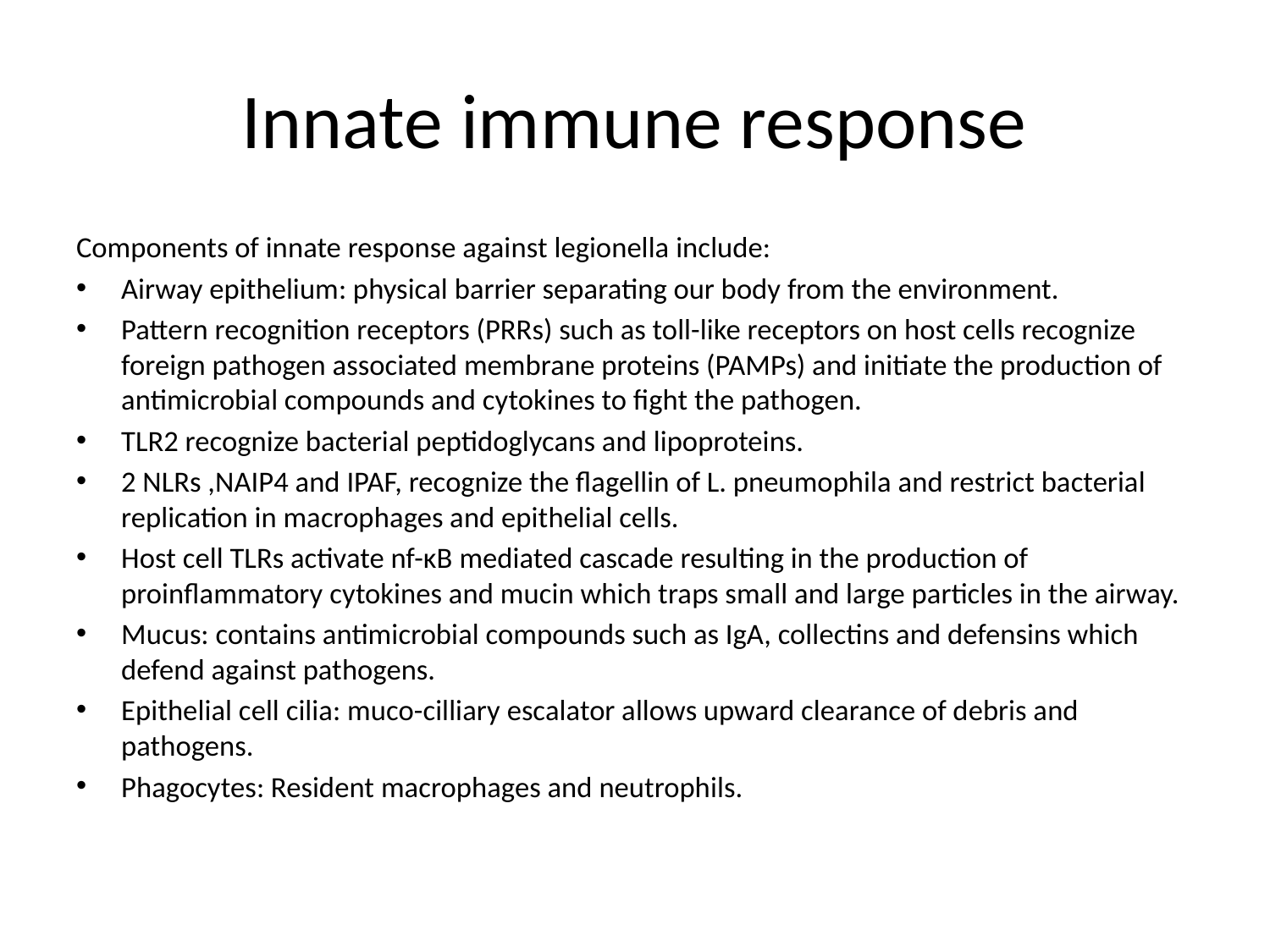

# Innate immune response
Components of innate response against legionella include:
Airway epithelium: physical barrier separating our body from the environment.
Pattern recognition receptors (PRRs) such as toll-like receptors on host cells recognize foreign pathogen associated membrane proteins (PAMPs) and initiate the production of antimicrobial compounds and cytokines to fight the pathogen.
TLR2 recognize bacterial peptidoglycans and lipoproteins.
2 NLRs ,NAIP4 and IPAF, recognize the flagellin of L. pneumophila and restrict bacterial replication in macrophages and epithelial cells.
Host cell TLRs activate nf-κB mediated cascade resulting in the production of proinflammatory cytokines and mucin which traps small and large particles in the airway.
Mucus: contains antimicrobial compounds such as IgA, collectins and defensins which defend against pathogens.
Epithelial cell cilia: muco-cilliary escalator allows upward clearance of debris and pathogens.
Phagocytes: Resident macrophages and neutrophils.